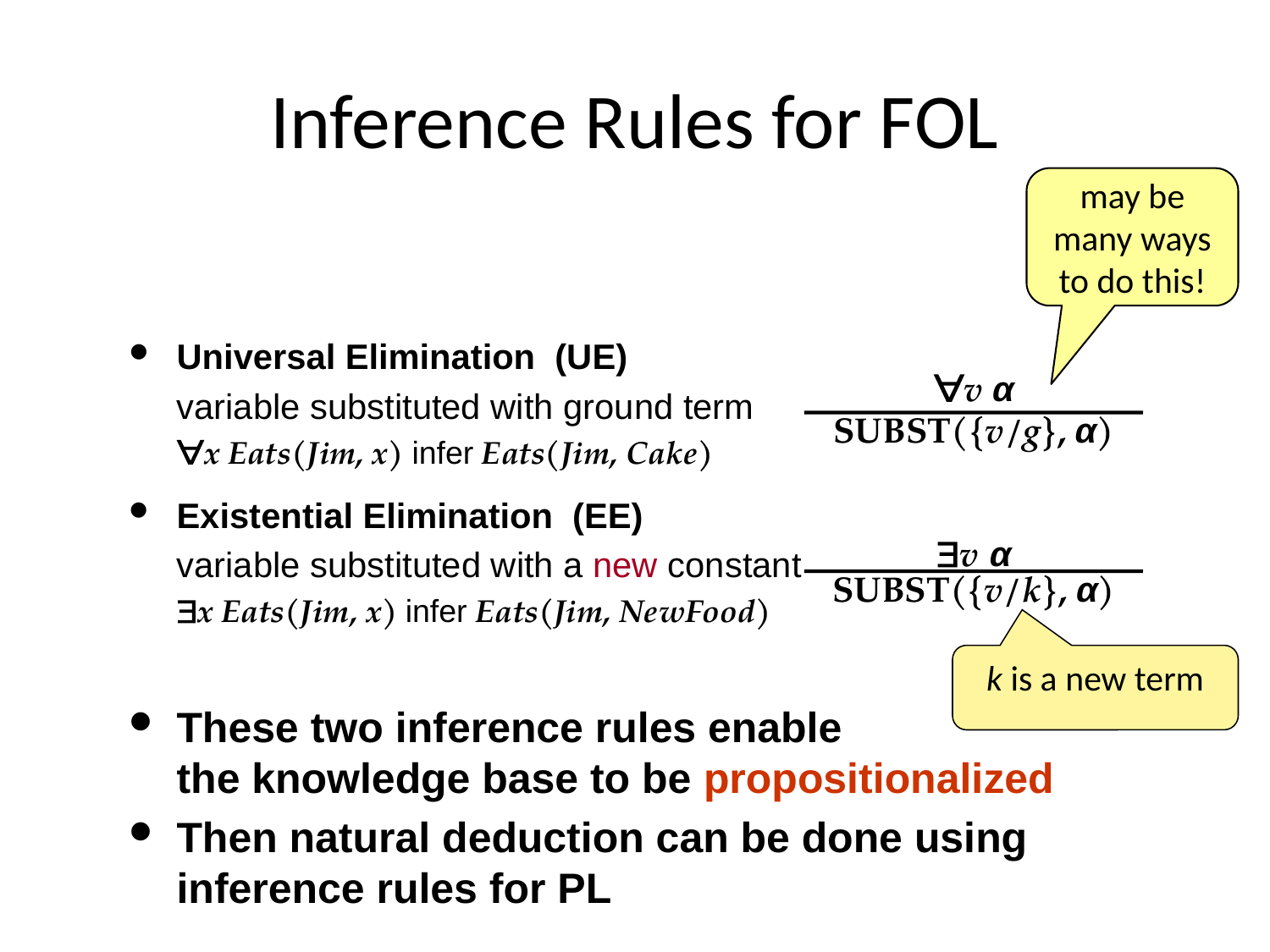

# Inference Rules for FOL
may be many ways to do this!
Universal Elimination  (UE)
	variable substituted with ground term
	∀x Eats(Jim, x) infer Eats(Jim, Cake)
∀v α

SUBST({v/g}, α)
Existential Elimination  (EE)
	variable substituted with a new constant
	∃x Eats(Jim, x) infer Eats(Jim, NewFood)
∃v α

SUBST({v/k}, α)
k is a new term
These two inference rules enable
the knowledge base to be propositionalized
Then natural deduction can be done using inference rules for PL